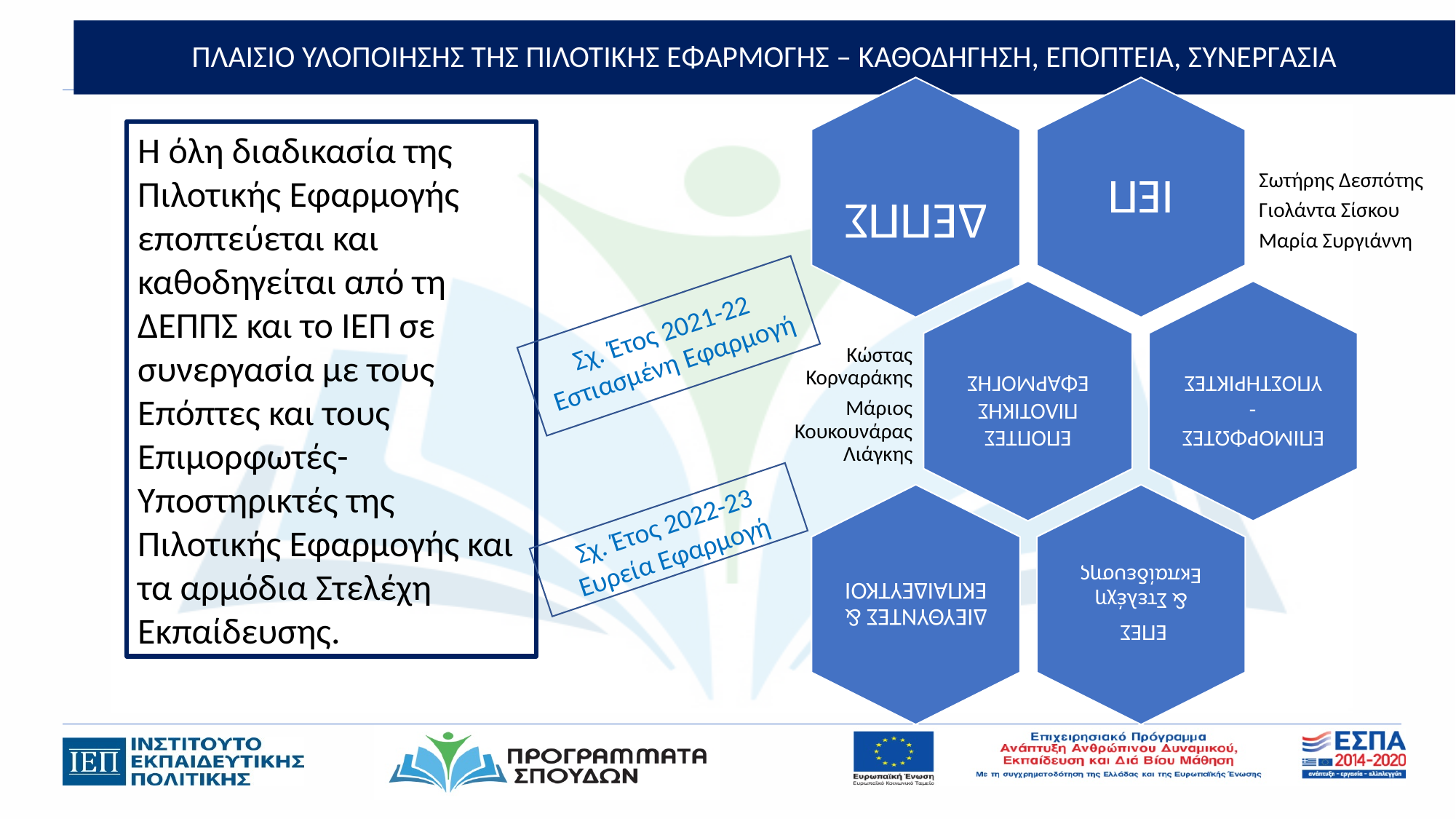

# ΠΛΑΙΣΙΟ ΥΛΟΠΟΙΗΣΗΣ ΤΗΣ ΠΙΛΟΤΙΚΗΣ ΕΦΑΡΜΟΓΗΣ – ΚΑΘΟΔΗΓΗΣΗ, ΕΠΟΠΤΕΙΑ, ΣΥΝΕΡΓΑΣΙΑ
ΙΕΠ
Σωτήρης Δεσπότης
Γιολάντα Σίσκου
Μαρία Συργιάννη
ΔΕΠΠΣ

ΕΠΟΠΤΕΣ ΠΙΛΟΤΙΚΗΣ ΕΦΑΡΜΟΓΗΣ

Κώστας Κορναράκης
Μάριος Κουκουνάρας Λιάγκης
ΕΠΙΜΟΡΦΩΤΕΣ -ΥΠΟΣΤΗΡΙΚΤΕΣ

ΕΠΕΣ
& Στελέχη Εκπαίδευσης

ΔΙΕΥΘΥΝΤΕΣ & ΕΚΠΑΙΔΕΥΤΚΟΙ
Η όλη διαδικασία της Πιλοτικής Εφαρμογής εποπτεύεται και καθοδηγείται από τη ΔΕΠΠΣ και το ΙΕΠ σε συνεργασία με τους Επόπτες και τους Επιμορφωτές-Υποστηρικτές της Πιλοτικής Εφαρμογής και τα αρμόδια Στελέχη Εκπαίδευσης.
Σχ. Έτος 2021-22
Εστιασμένη Εφαρμογή
Σχ. Έτος 2022-23
Ευρεία Εφαρμογή